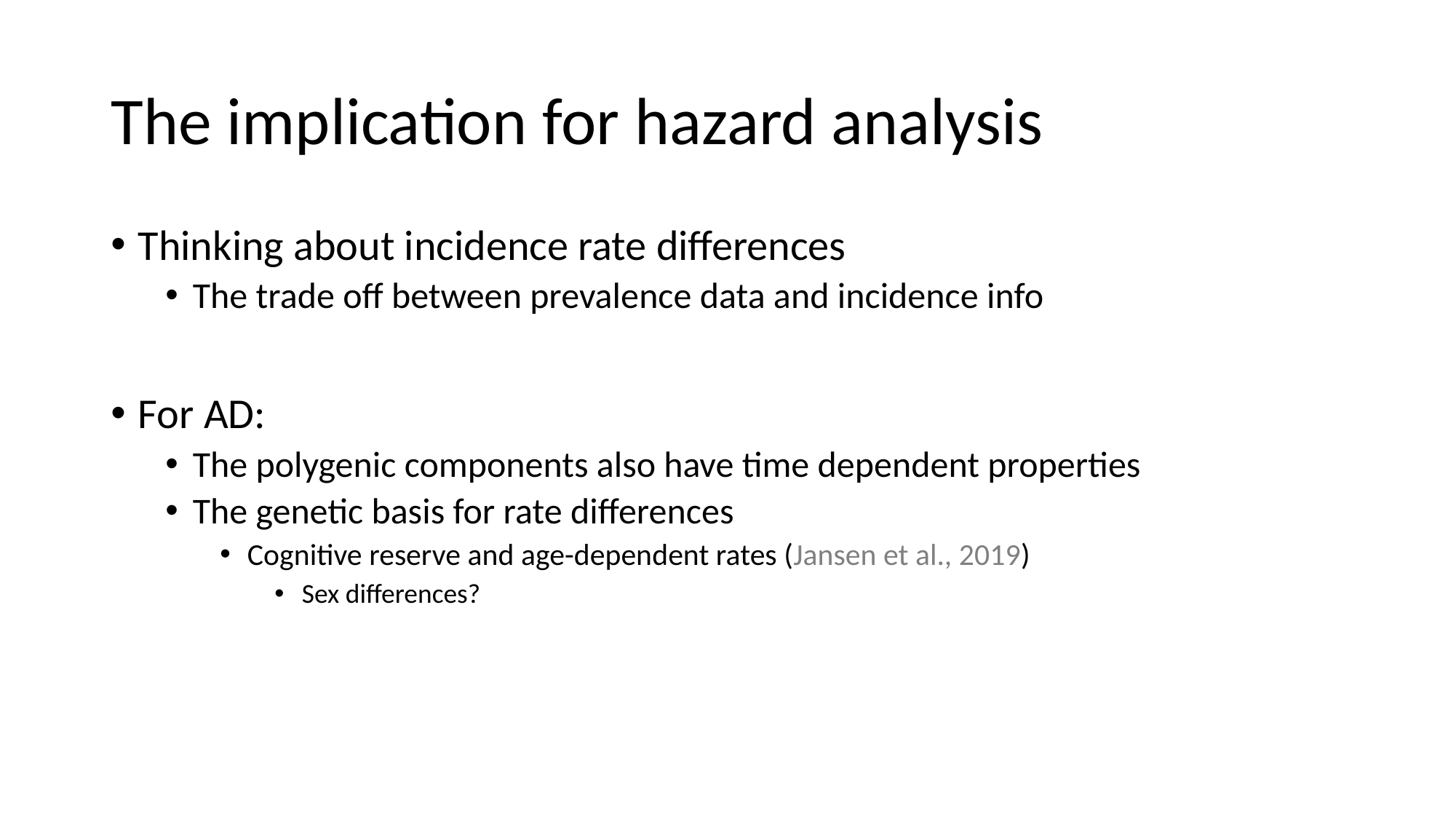

# The implication for hazard analysis
Thinking about incidence rate differences
The trade off between prevalence data and incidence info

For AD:
The polygenic components also have time dependent properties
The genetic basis for rate differences
Cognitive reserve and age-dependent rates (Jansen et al., 2019)
Sex differences?